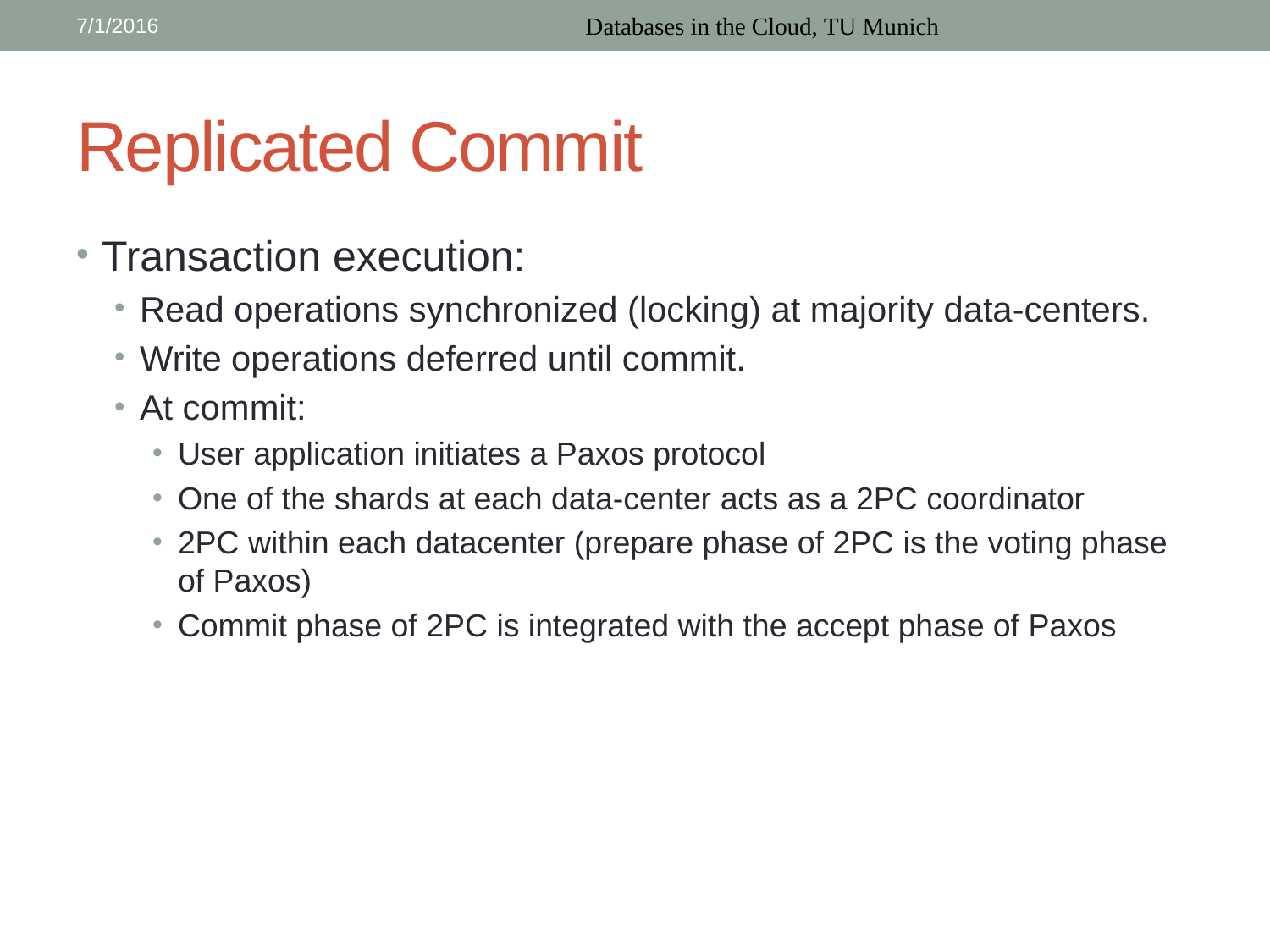

7/1/2016
Databases in the Cloud, TU Munich
# Replicated Commit
Transaction execution:
Read operations synchronized (locking) at majority data-centers.
Write operations deferred until commit.
At commit:
User application initiates a Paxos protocol
One of the shards at each data-center acts as a 2PC coordinator
2PC within each datacenter (prepare phase of 2PC is the voting phase of Paxos)
Commit phase of 2PC is integrated with the accept phase of Paxos